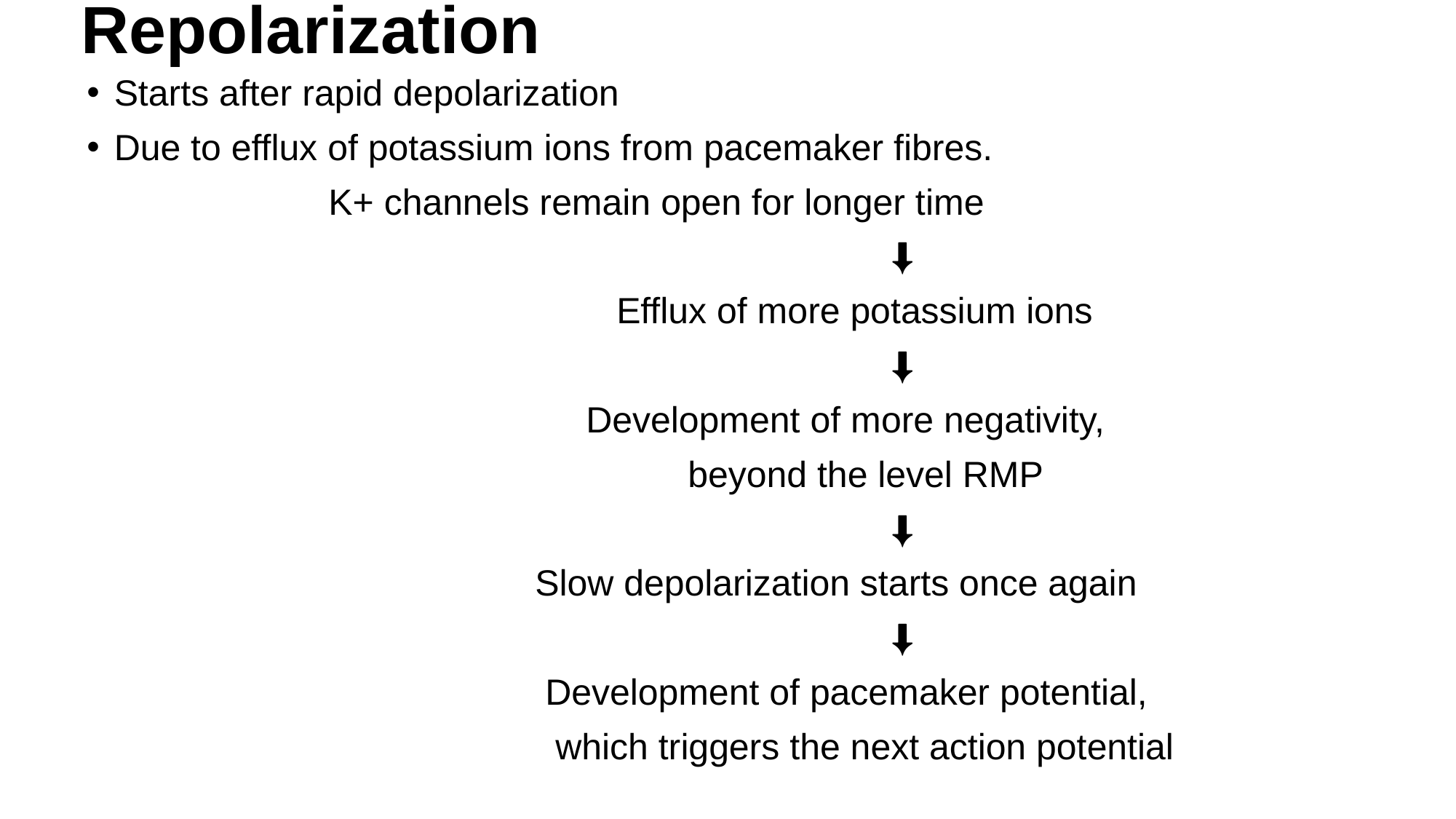

# Repolarization
Starts after rapid depolarization
Due to efflux of potassium ions from pacemaker fibres.
                                K+ channels remain open for longer time
                                                                               ⬇️
                                                    Efflux of more potassium ions
                                                                               ⬇️
                                                 Development of more negativity,
                                                           beyond the level RMP
                                                                               ⬇️
                                            Slow depolarization starts once again
                                                                               ⬇️
                                             Development of pacemaker potential,
                                              which triggers the next action potential